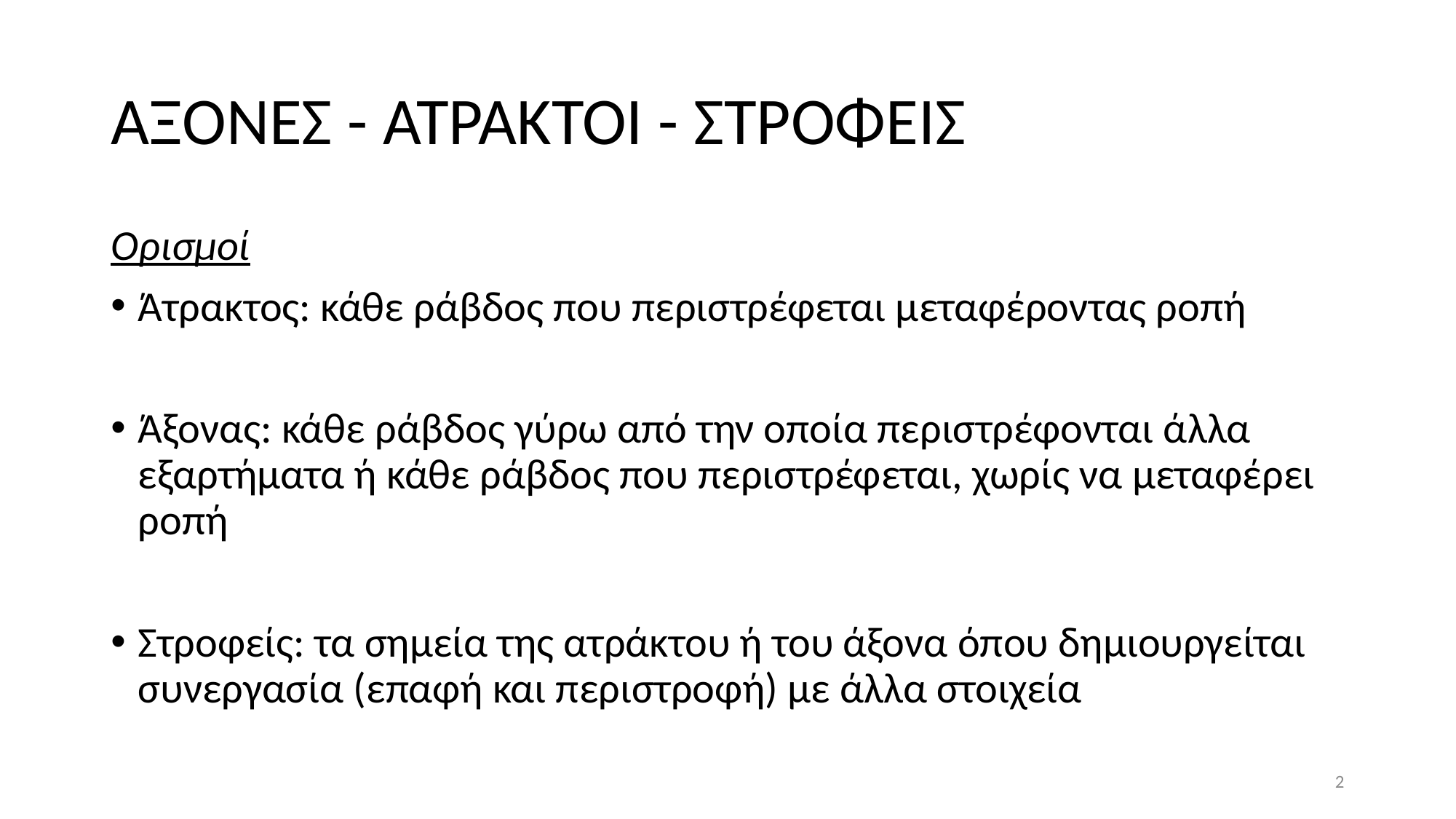

# ΑΞΟΝΕΣ - ΑΤΡΑΚΤΟΙ - ΣΤΡΟΦΕΙΣ
Ορισμοί
Άτρακτος: κάθε ράβδος που περιστρέφεται μεταφέροντας ροπή

Άξονας: κάθε ράβδος γύρω από την οποία περιστρέφονται άλλα εξαρτήματα ή κάθε ράβδος που περιστρέφεται, χωρίς να μεταφέρει ροπή

Στροφείς: τα σημεία της ατράκτου ή του άξονα όπου δημιουργείται συνεργασία (επαφή και περιστροφή) με άλλα στοιχεία
2